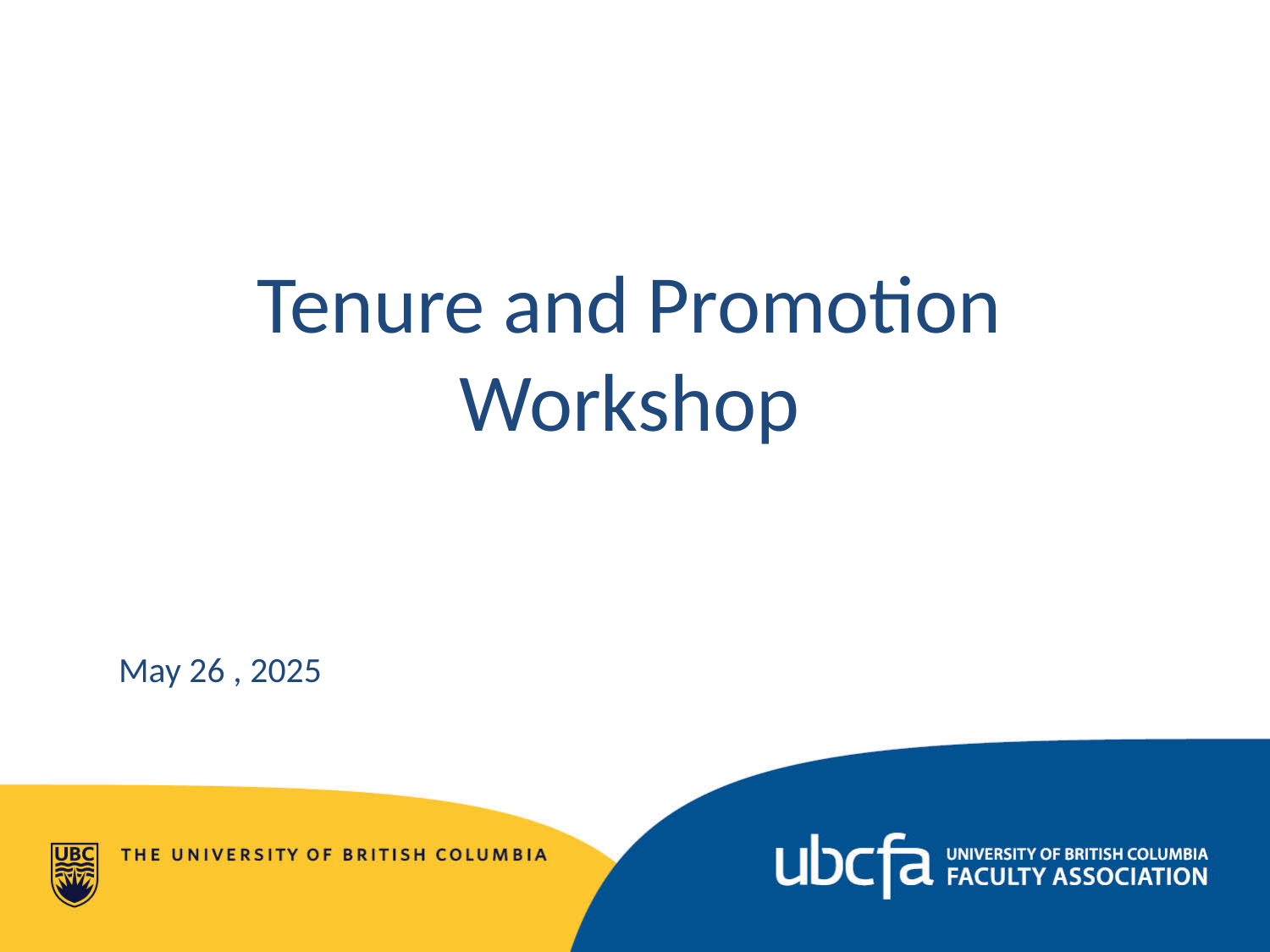

# Tenure and Promotion Workshop
May 26 , 2025